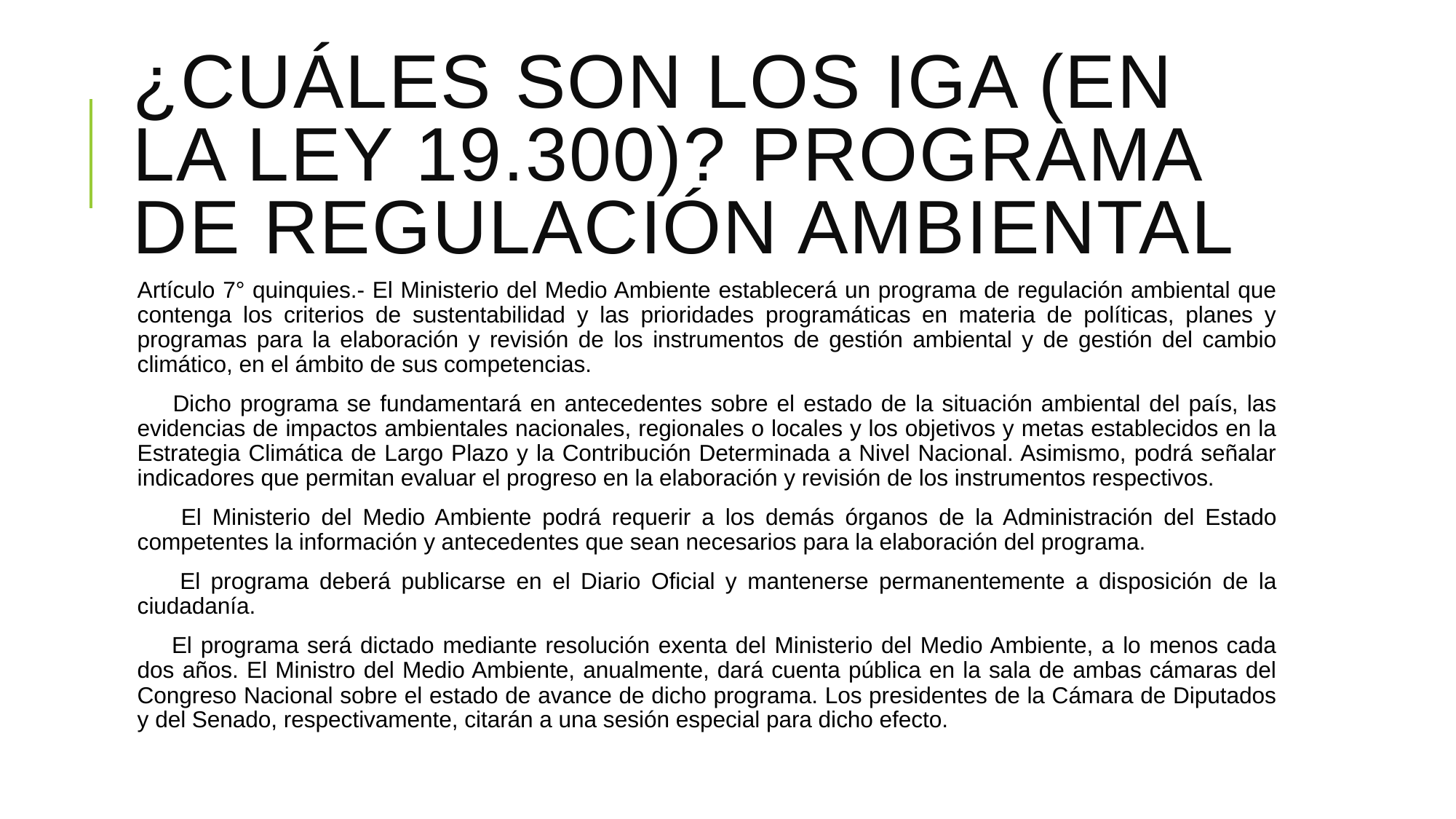

# ¿Cuáles son los IGA (en la ley 19.300)? Programa de regulación ambiental
Artículo 7° quinquies.- El Ministerio del Medio Ambiente establecerá un programa de regulación ambiental que contenga los criterios de sustentabilidad y las prioridades programáticas en materia de políticas, planes y programas para la elaboración y revisión de los instrumentos de gestión ambiental y de gestión del cambio climático, en el ámbito de sus competencias.
    Dicho programa se fundamentará en antecedentes sobre el estado de la situación ambiental del país, las evidencias de impactos ambientales nacionales, regionales o locales y los objetivos y metas establecidos en la Estrategia Climática de Largo Plazo y la Contribución Determinada a Nivel Nacional. Asimismo, podrá señalar indicadores que permitan evaluar el progreso en la elaboración y revisión de los instrumentos respectivos.
    El Ministerio del Medio Ambiente podrá requerir a los demás órganos de la Administración del Estado competentes la información y antecedentes que sean necesarios para la elaboración del programa.
    El programa deberá publicarse en el Diario Oficial y mantenerse permanentemente a disposición de la ciudadanía.
    El programa será dictado mediante resolución exenta del Ministerio del Medio Ambiente, a lo menos cada dos años. El Ministro del Medio Ambiente, anualmente, dará cuenta pública en la sala de ambas cámaras del Congreso Nacional sobre el estado de avance de dicho programa. Los presidentes de la Cámara de Diputados y del Senado, respectivamente, citarán a una sesión especial para dicho efecto.